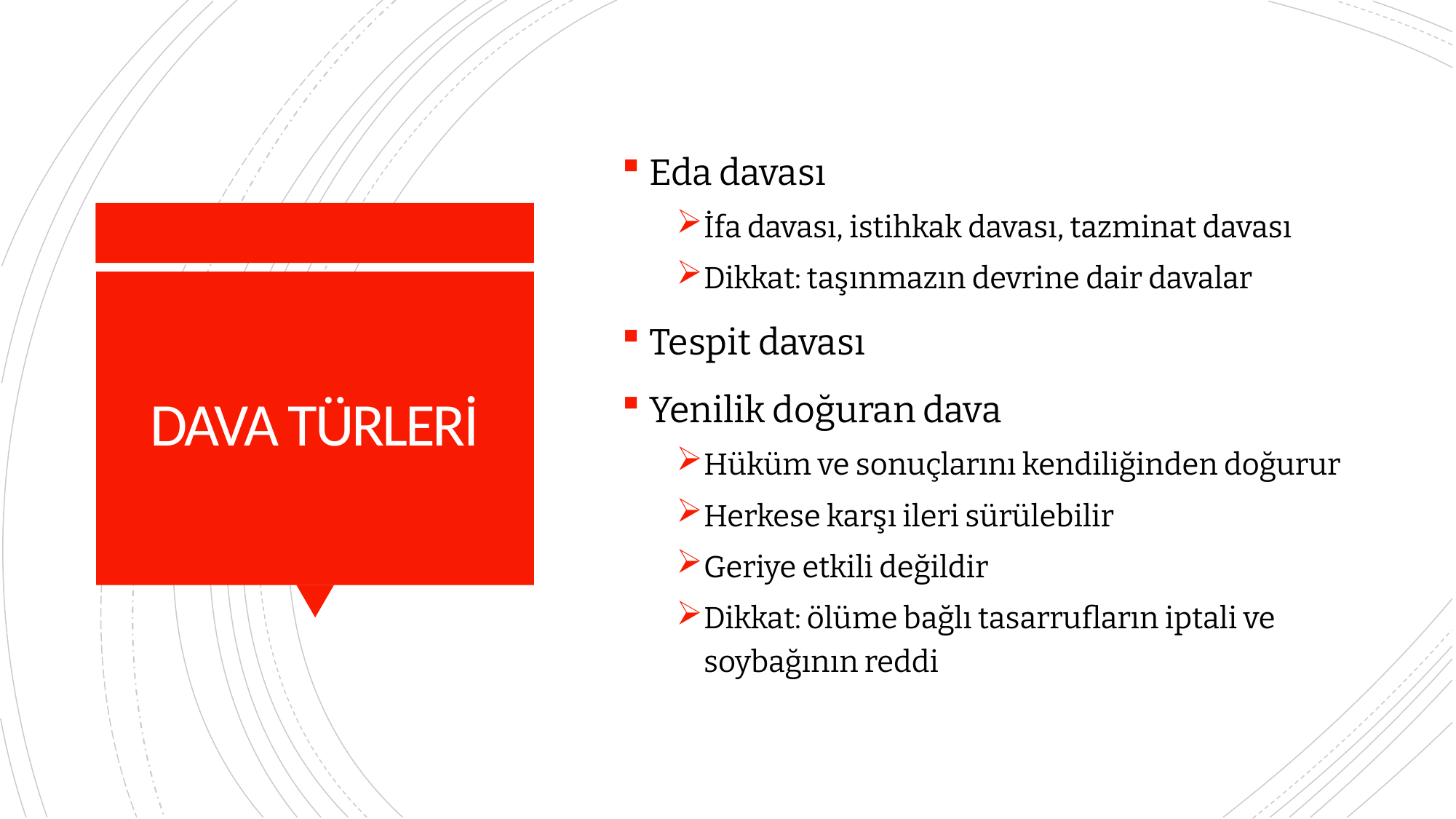

Eda davası
İfa davası, istihkak davası, tazminat davası
Dikkat: taşınmazın devrine dair davalar
Tespit davası
Yenilik doğuran dava
Hüküm ve sonuçlarını kendiliğinden doğurur
Herkese karşı ileri sürülebilir
Geriye etkili değildir
Dikkat: ölüme bağlı tasarrufların iptali ve soybağının reddi
# DAVA TÜRLERİ